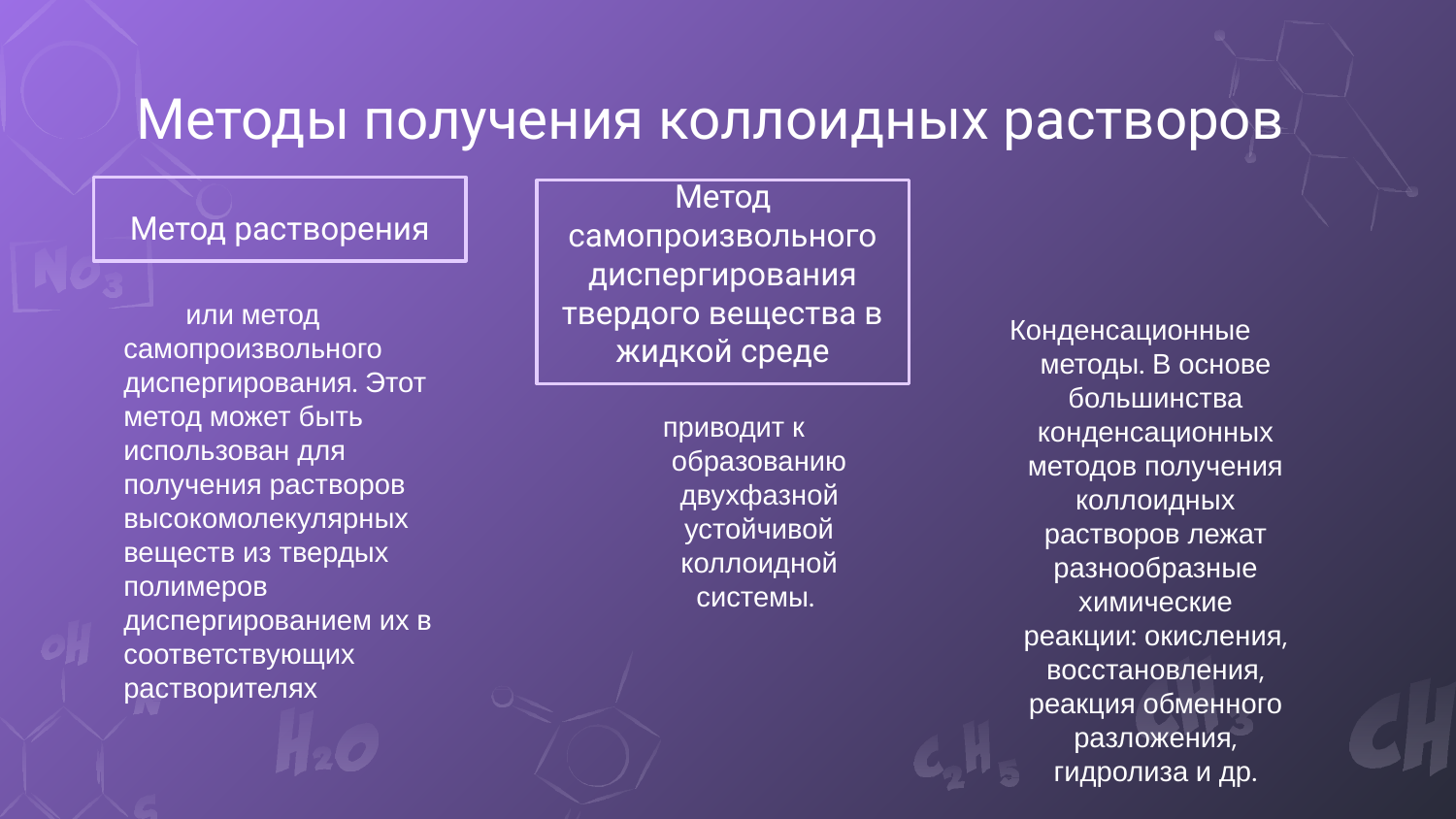

Методы получения коллоидных растворов
# Метод растворения
Метод самопроизвольного диспергирования твердого вещества в жидкой среде
               или метод самопроизвольного диспергирования. Этот метод может быть использован для получения растворов высокомолекулярных веществ из твердых полимеров диспергированием их в соответствующих растворителях
Конденсационные методы. В основе большинства конденсационных методов получения коллоидных растворов лежат разнообразные химические реакции: окисления, восстановления, реакция обменного разложения, гидролиза и др.

приводит к образованию двухфазной устойчивой коллоидной системы.